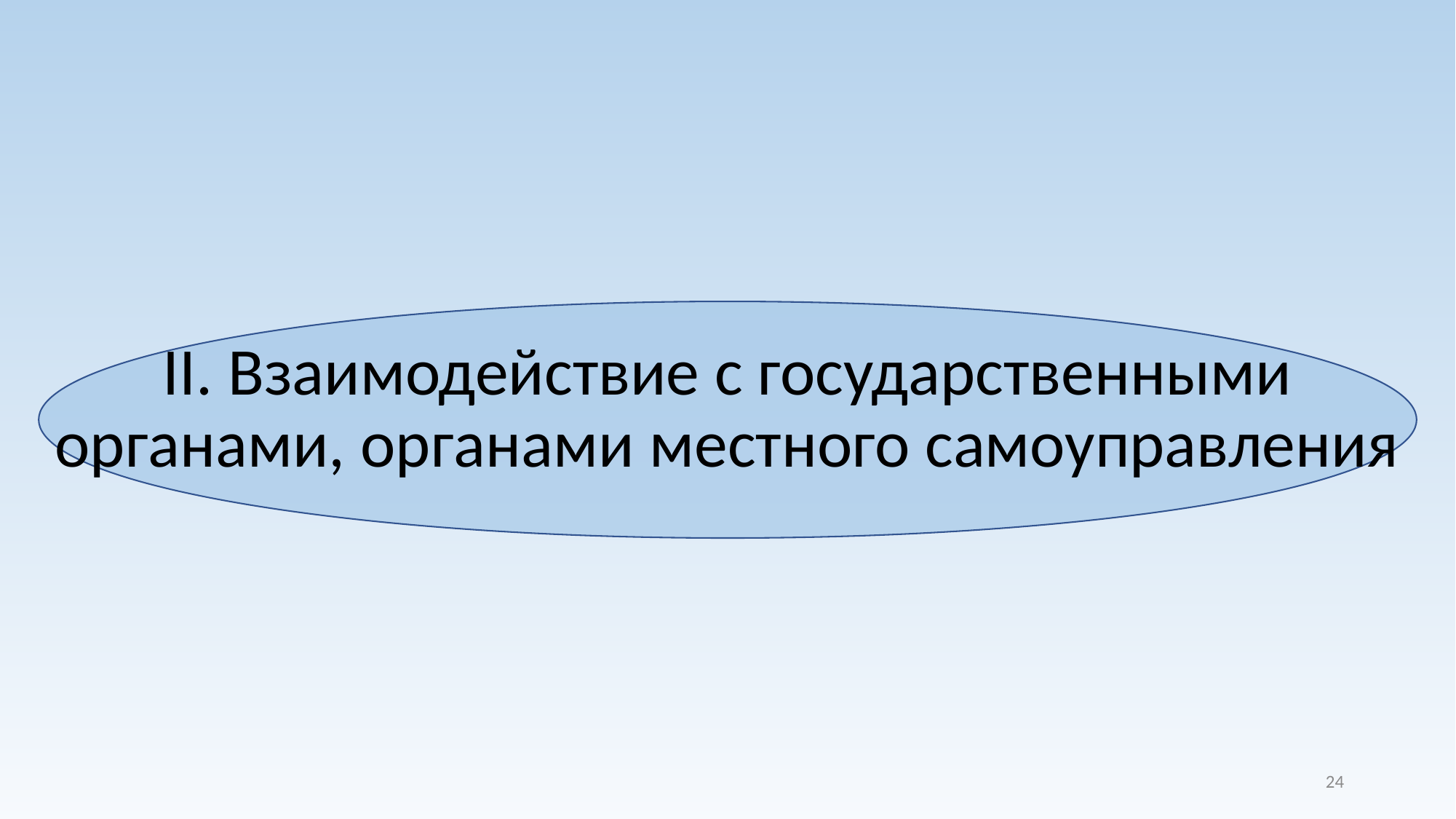

# II. Взаимодействие с государственными органами, органами местного самоуправления
24